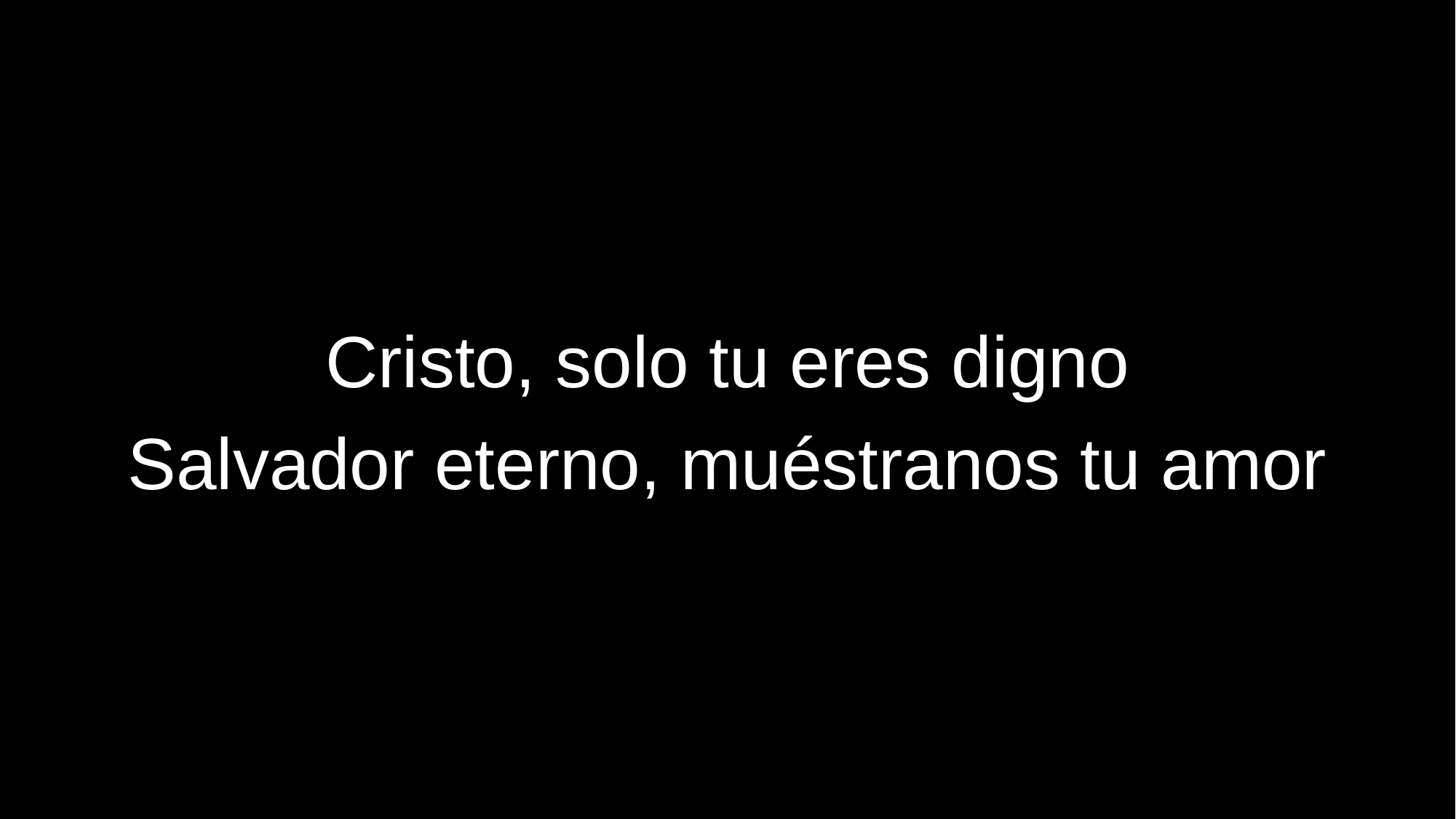

Cristo, solo tu eres digno
Salvador eterno, muéstranos tu amor